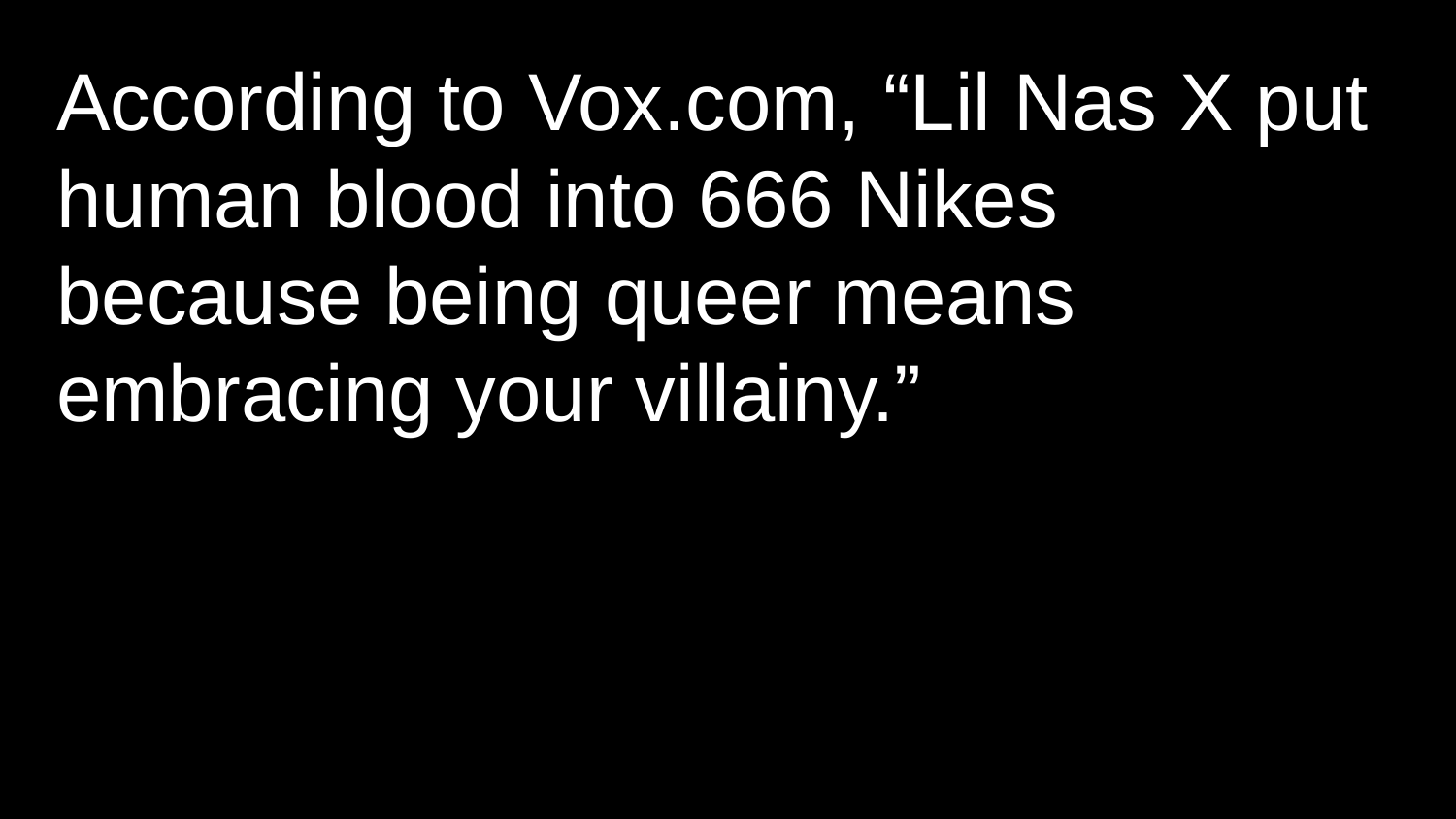

According to Vox.com, “Lil Nas X put human blood into 666 Nikes because being queer means embracing your villainy.”